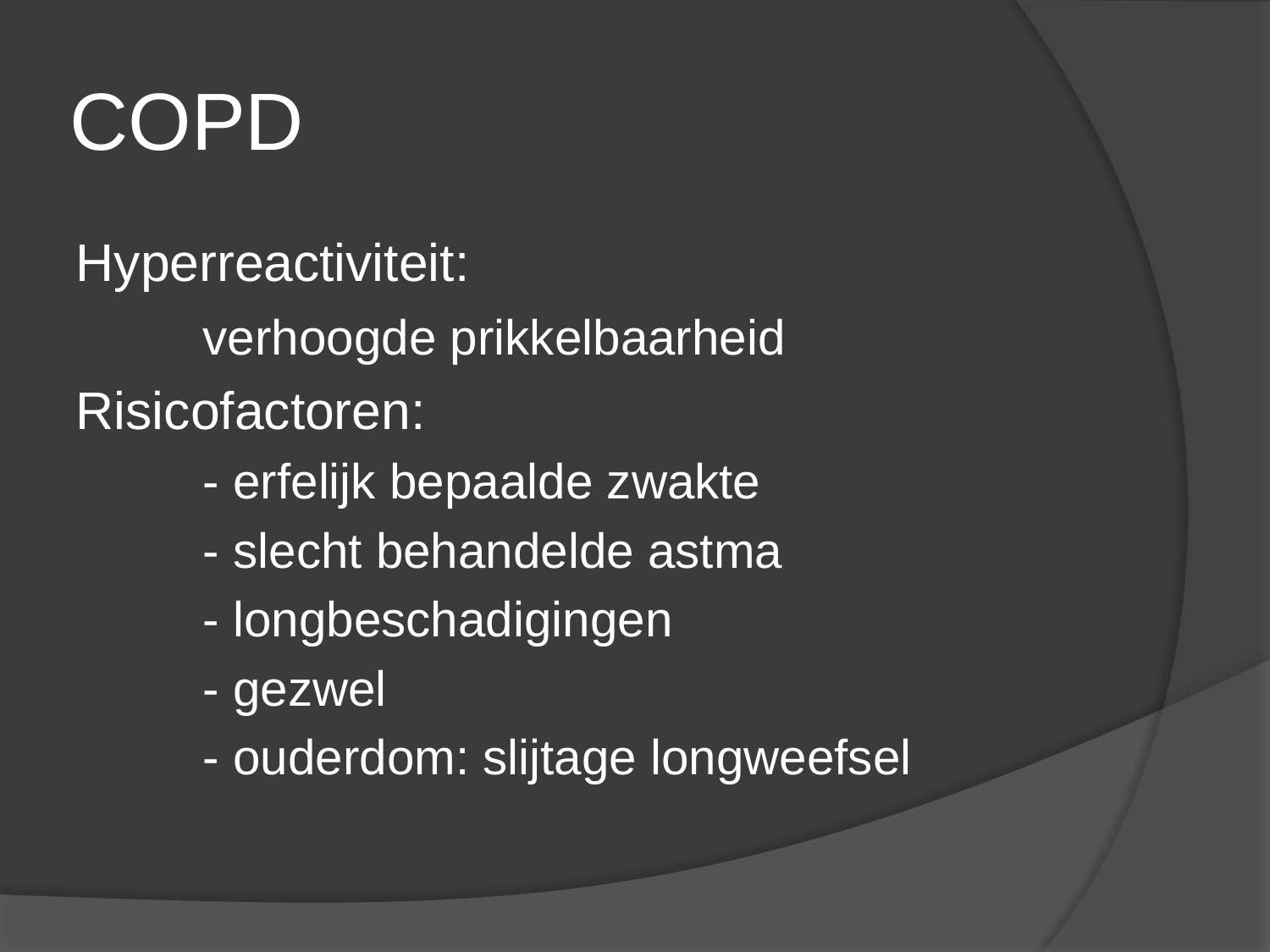

# COPD
Hyperreactiviteit:
	verhoogde prikkelbaarheid
Risicofactoren:
	- erfelijk bepaalde zwakte
	- slecht behandelde astma
	- longbeschadigingen
	- gezwel
	- ouderdom: slijtage longweefsel